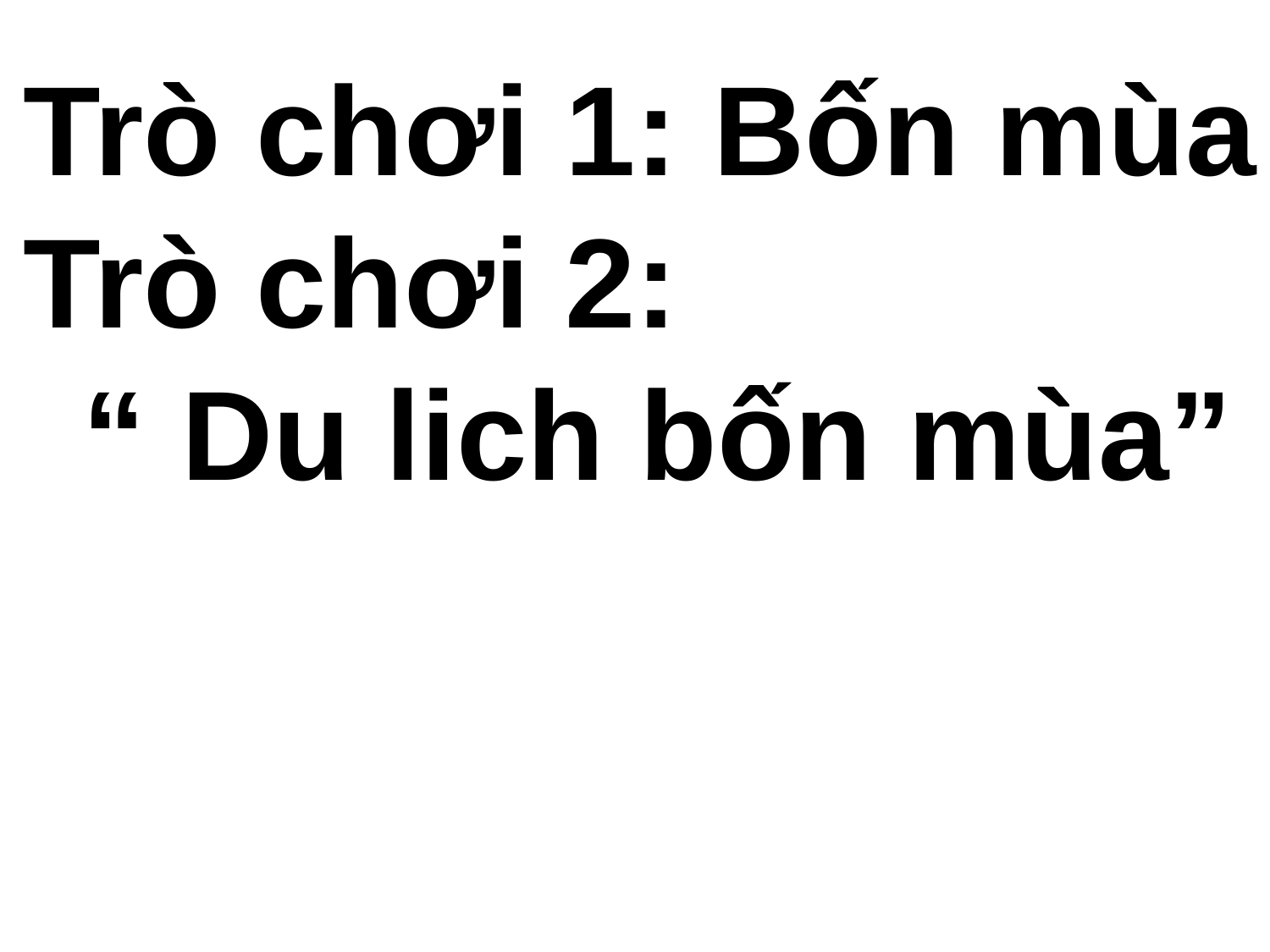

Trò chơi 1: Bốn mùa
Trò chơi 2:
 “ Du lich bốn mùa”